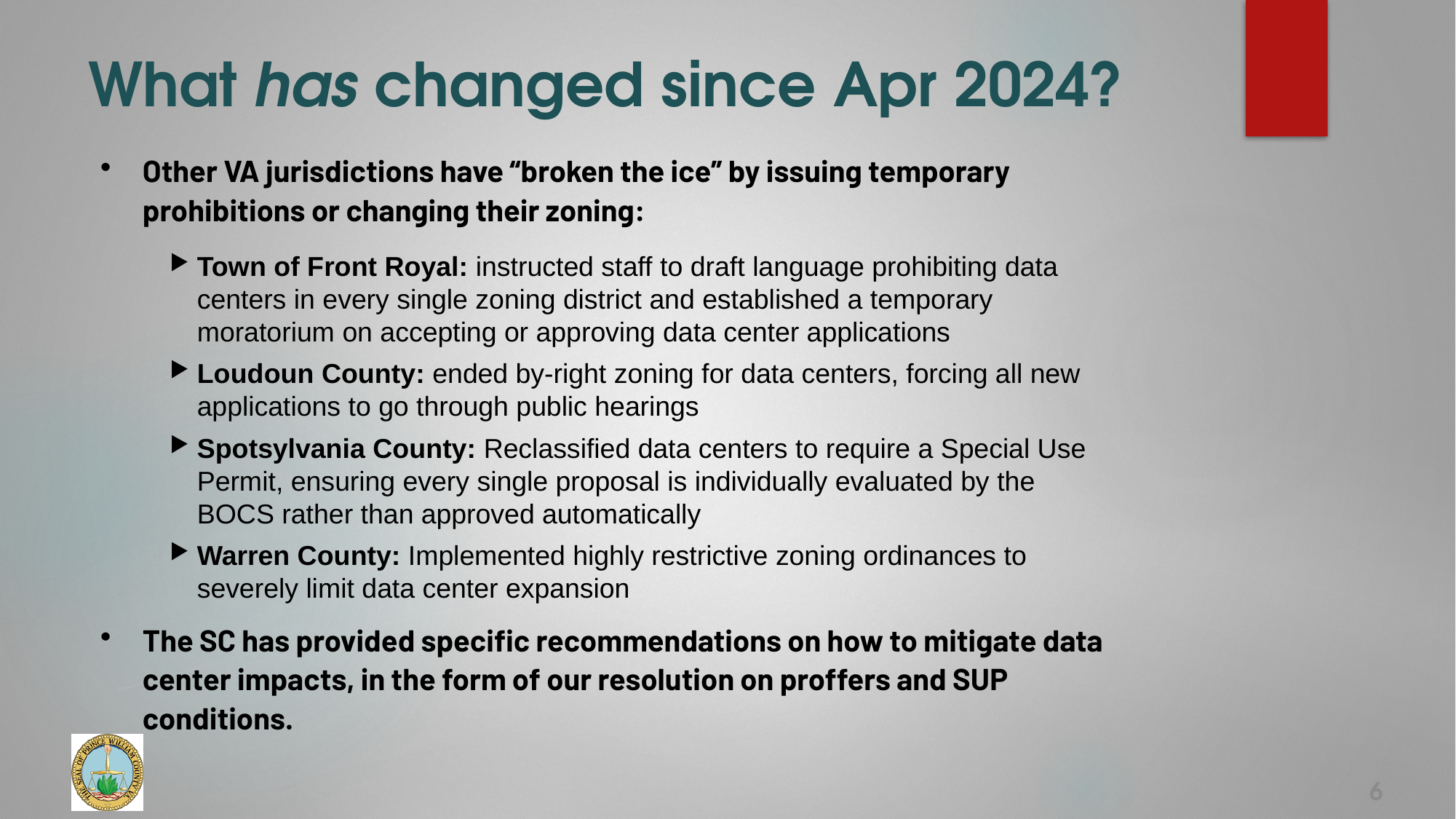

# What has changed since Apr 2024?
Other VA jurisdictions have “broken the ice” by issuing temporary prohibitions or changing their zoning:
Town of Front Royal: instructed staff to draft language prohibiting data centers in every single zoning district and established a temporary moratorium on accepting or approving data center applications
Loudoun County: ended by-right zoning for data centers, forcing all new applications to go through public hearings
Spotsylvania County: Reclassified data centers to require a Special Use Permit, ensuring every single proposal is individually evaluated by the BOCS rather than approved automatically
Warren County: Implemented highly restrictive zoning ordinances to severely limit data center expansion
The SC has provided specific recommendations on how to mitigate data center impacts, in the form of our resolution on proffers and SUP conditions.

6